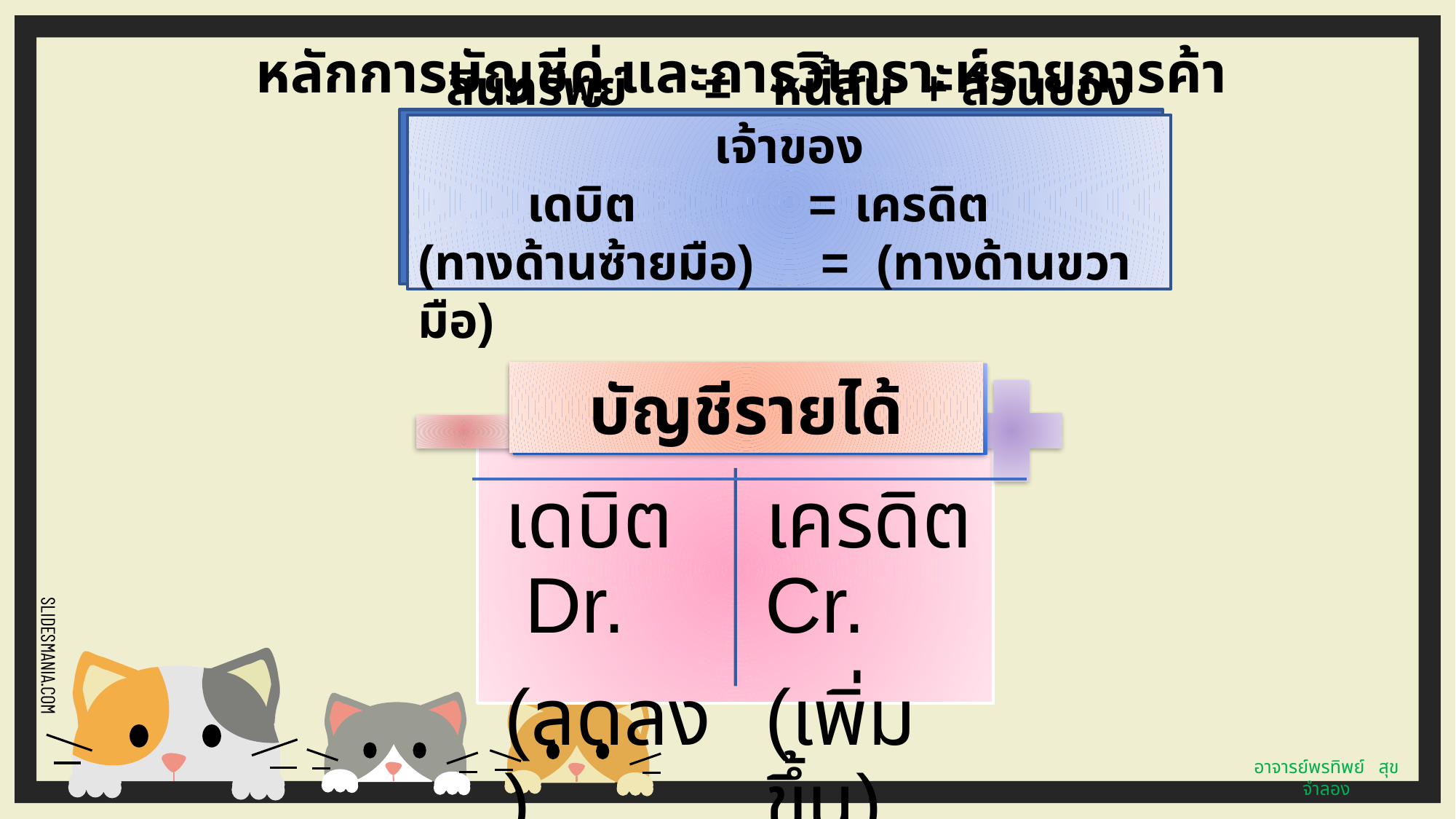

หลักการบัญชีคู่ และการวิเคราะห์รายการค้า
สินทรัพย์      =   หนี้สิน  + ส่วนของเจ้าของ
	เดบิต	     =	เครดิต
(ทางด้านซ้ายมือ)     =  (ทางด้านขวามือ)
สินทรัพย์      =   หนี้สิน  + ส่วนของเจ้าของ
	เดบิต	     =	เครดิต
(ทางด้านซ้ายมือ)     =  (ทางด้านขวามือ)
บัญชีรายได้
บัญชีรายได้
เดบิต Dr.
(ลดลง)
เครดิต Cr.
(เพิ่มขึ้น)
อาจารย์พรทิพย์   สุขจำลอง